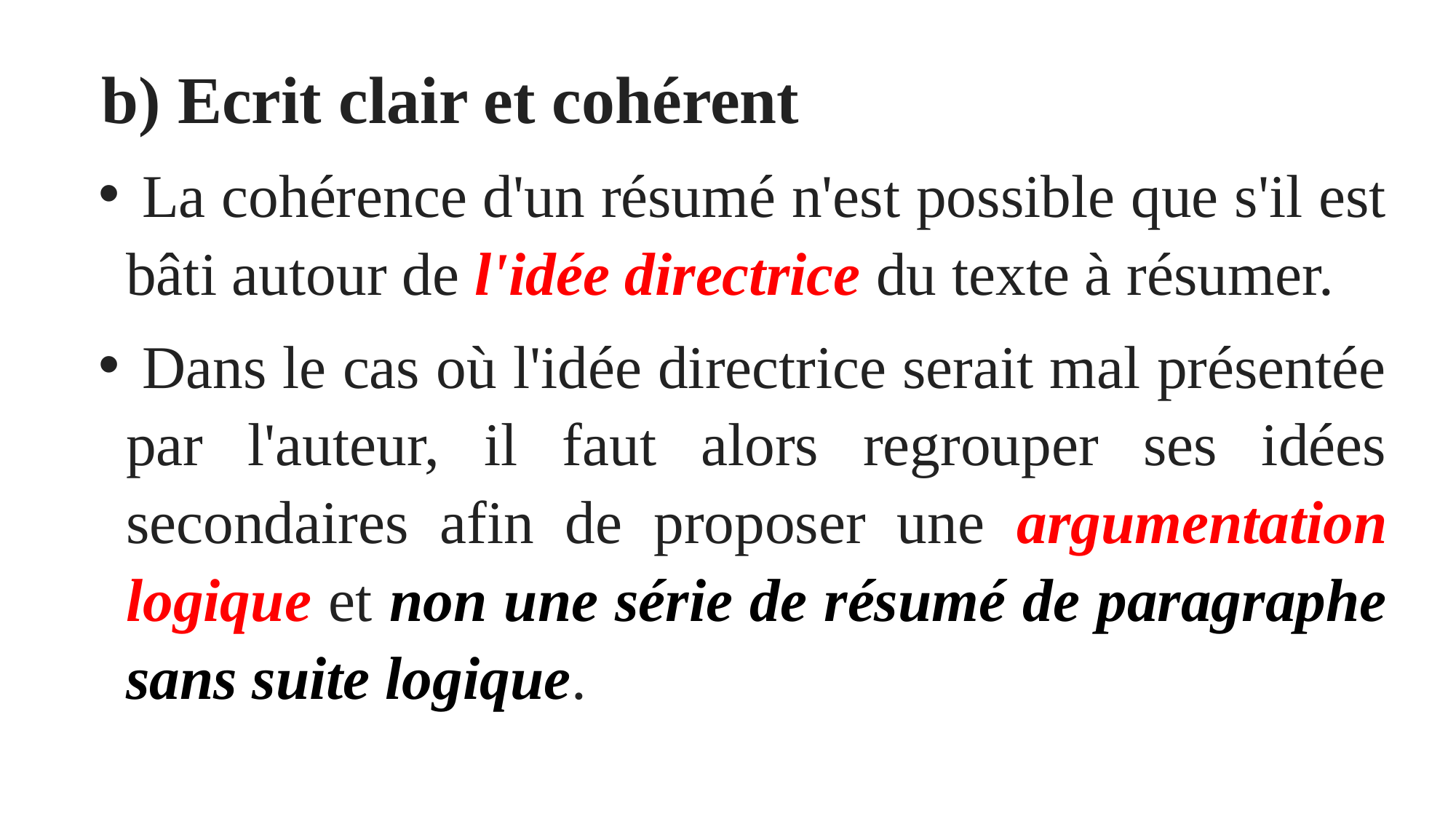

# b) Ecrit clair et cohérent
 La cohérence d'un résumé n'est possible que s'il est bâti autour de l'idée directrice du texte à résumer.
 Dans le cas où l'idée directrice serait mal présentée par l'auteur, il faut alors regrouper ses idées secondaires afin de proposer une argumentation logique et non une série de résumé de paragraphe sans suite logique.